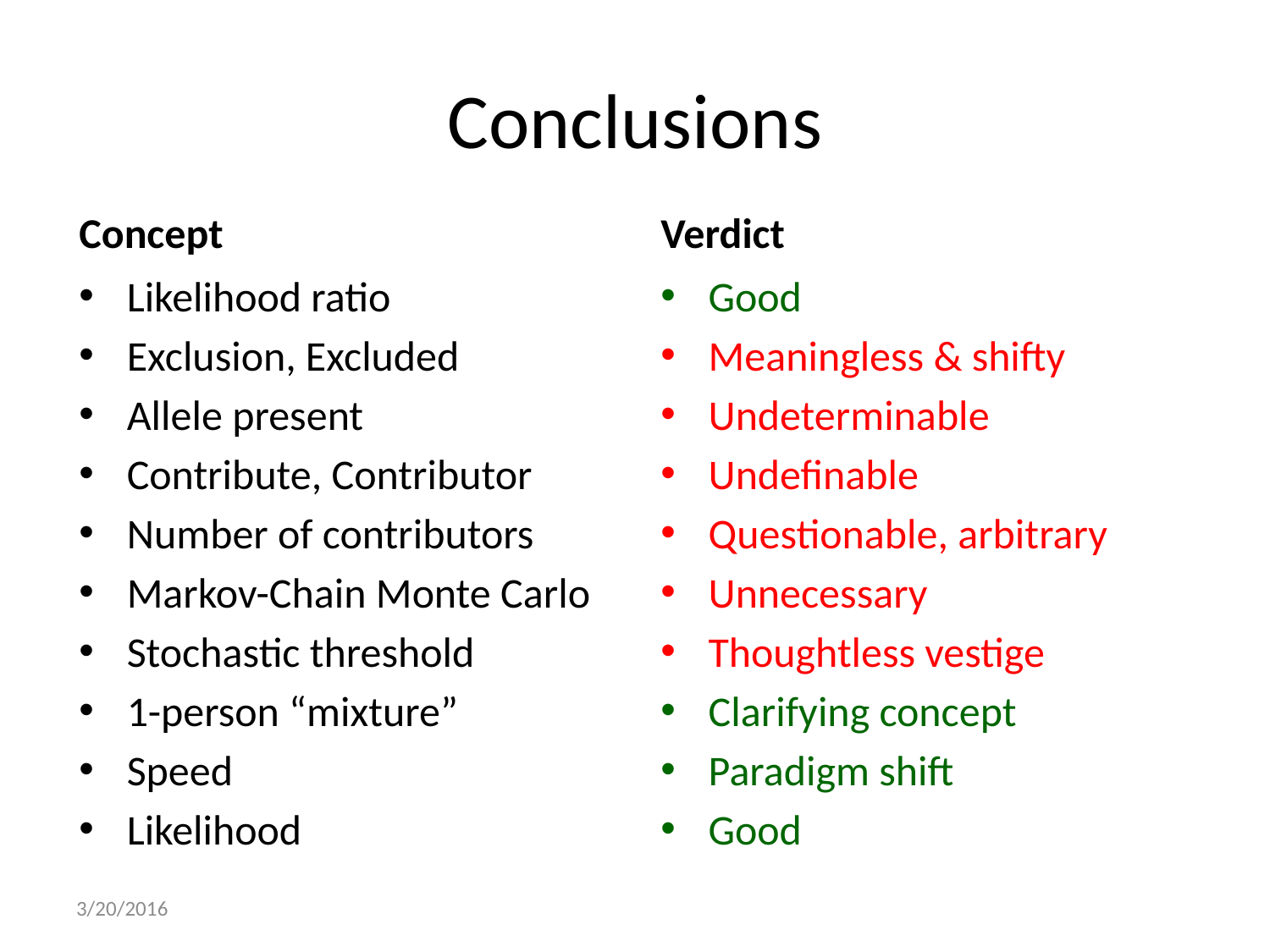

# Conclusions
Concept
Verdict
Likelihood ratio
Exclusion, Excluded
Allele present
Contribute, Contributor
Number of contributors
Markov-Chain Monte Carlo
Stochastic threshold
1-person “mixture”
Speed
Likelihood

Good
Meaningless & shifty
Undeterminable
Undefinable
Questionable, arbitrary
Unnecessary
Thoughtless vestige
Clarifying concept
Paradigm shift
Good

3/20/2016